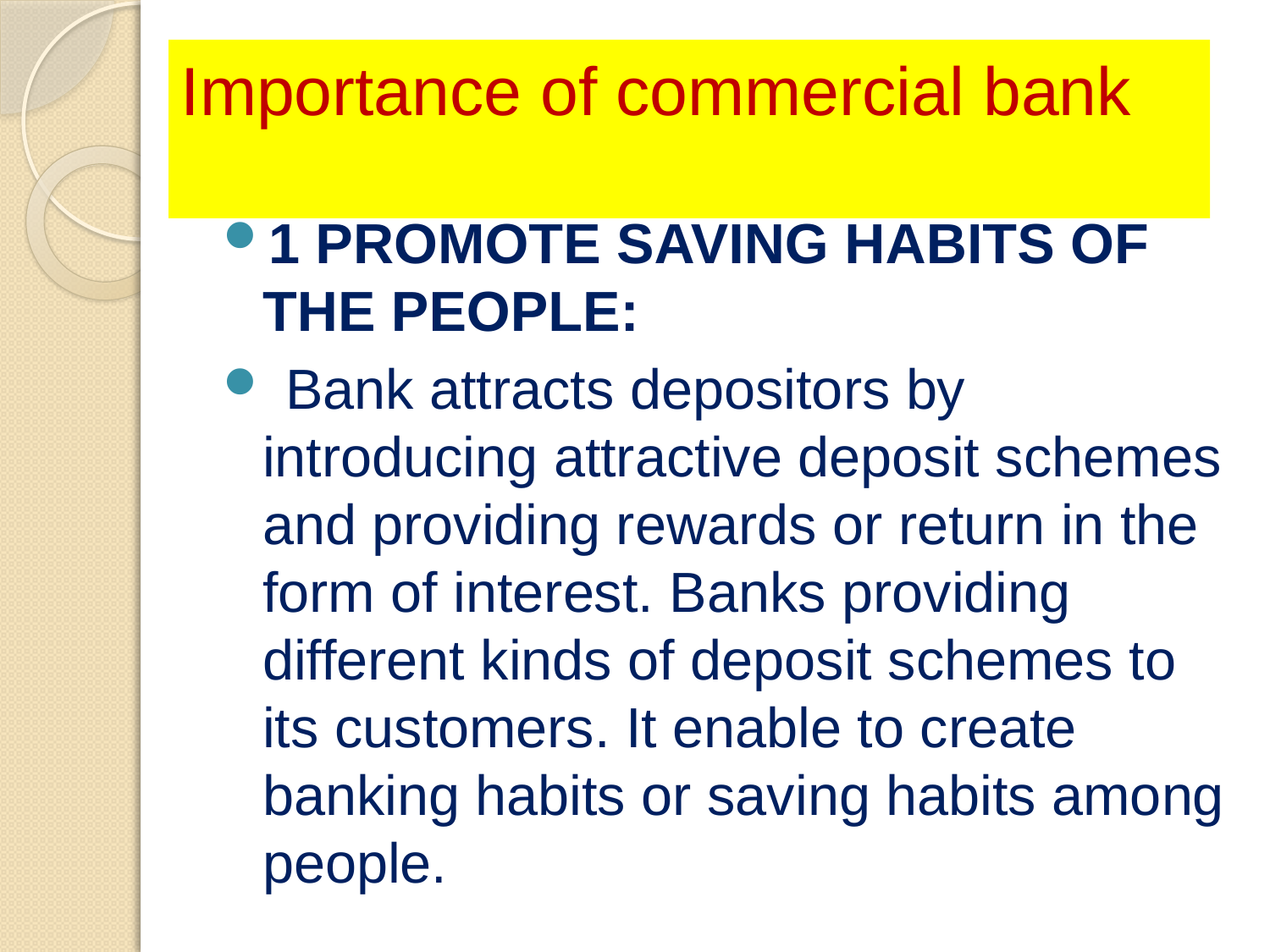

# Importance of commercial bank
1 PROMOTE SAVING HABITS OF THE PEOPLE:
 Bank attracts depositors by introducing attractive deposit schemes and providing rewards or return in the form of interest. Banks providing different kinds of deposit schemes to its customers. It enable to create banking habits or saving habits among people.